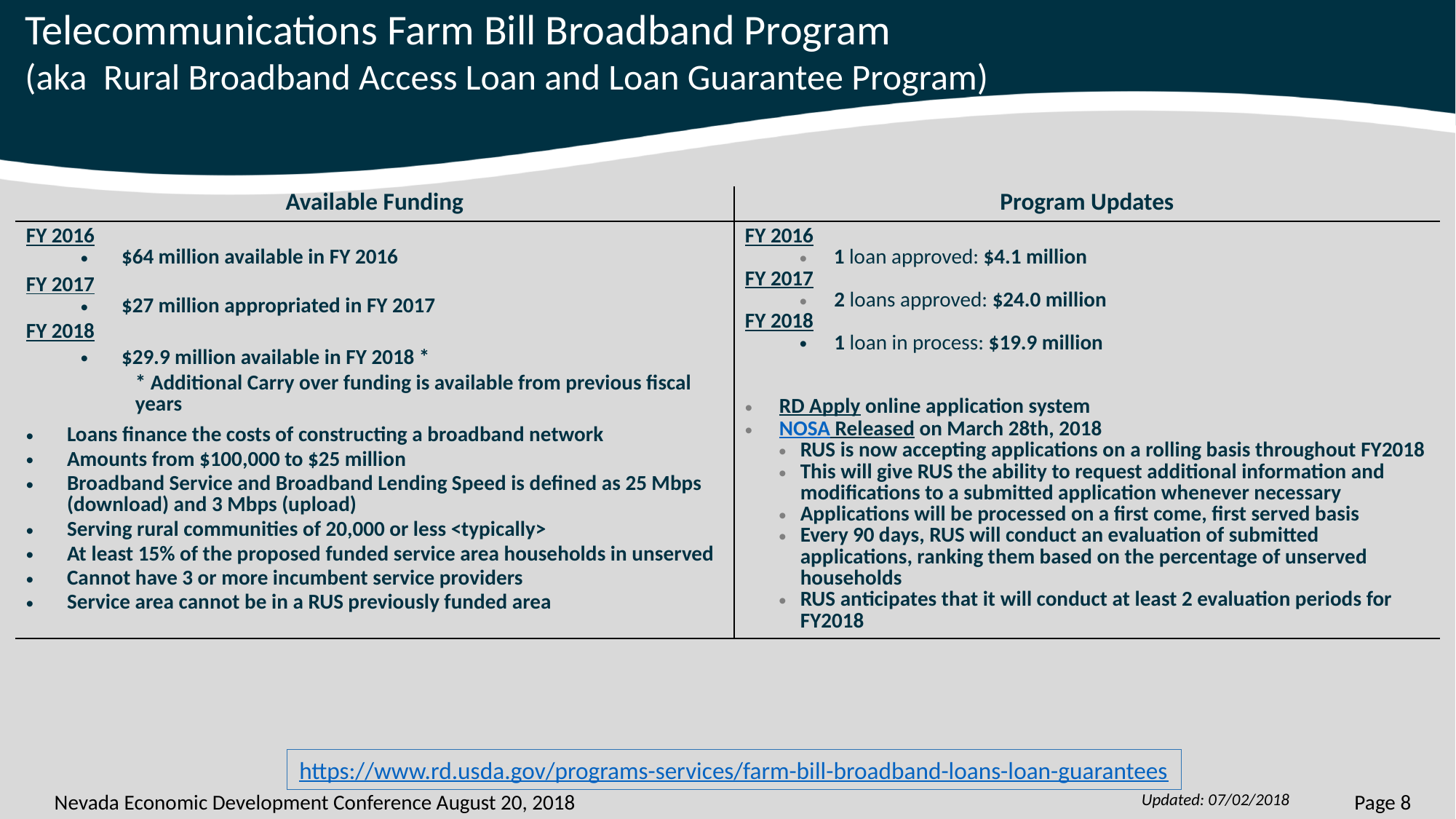

Telecommunications Farm Bill Broadband Program
(aka  Rural Broadband Access Loan and Loan Guarantee Program)
| Available Funding | Program Updates |
| --- | --- |
| FY 2016 $64 million available in FY 2016 FY 2017 $27 million appropriated in FY 2017 FY 2018 $29.9 million available in FY 2018 \* \* Additional Carry over funding is available from previous fiscal years Loans finance the costs of constructing a broadband network Amounts from $100,000 to $25 million Broadband Service and Broadband Lending Speed is defined as 25 Mbps (download) and 3 Mbps (upload) Serving rural communities of 20,000 or less <typically> At least 15% of the proposed funded service area households in unserved Cannot have 3 or more incumbent service providers Service area cannot be in a RUS previously funded area | FY 2016 1 loan approved: $4.1 million FY 2017 2 loans approved: $24.0 million FY 2018 1 loan in process: $19.9 million RD Apply online application system NOSA Released on March 28th, 2018 RUS is now accepting applications on a rolling basis throughout FY2018 This will give RUS the ability to request additional information and modifications to a submitted application whenever necessary Applications will be processed on a first come, first served basis Every 90 days, RUS will conduct an evaluation of submitted applications, ranking them based on the percentage of unserved households RUS anticipates that it will conduct at least 2 evaluation periods for FY2018 |
https://www.rd.usda.gov/programs-services/farm-bill-broadband-loans-loan-guarantees
Updated: 07/02/2018